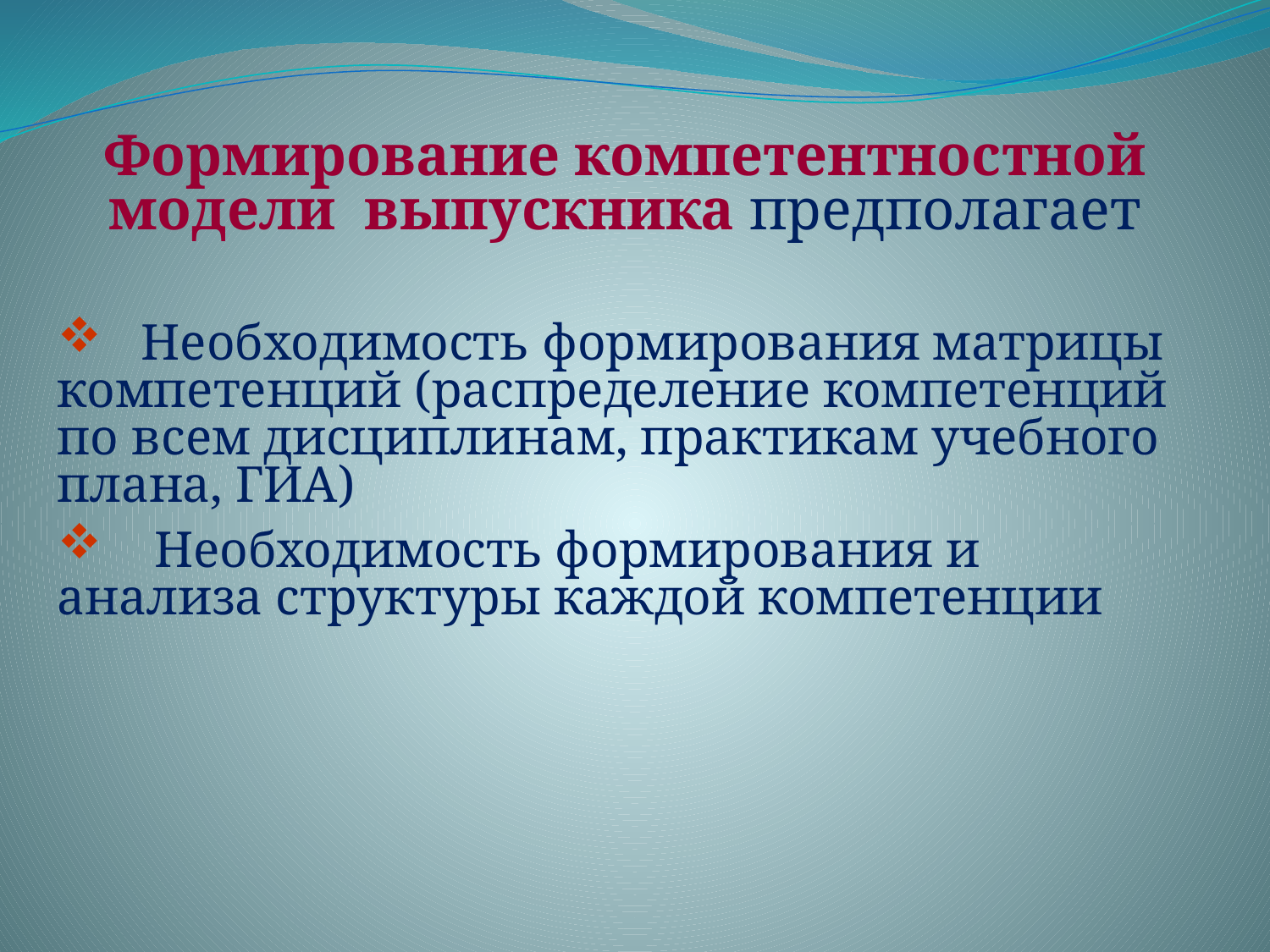

Формирование компетентностной модели  выпускника предполагает

   Необходимость формирования матрицы компетенций (распределение компетенций по всем дисциплинам, практикам учебного плана, ГИА)
    Необходимость формирования и анализа структуры каждой компетенции